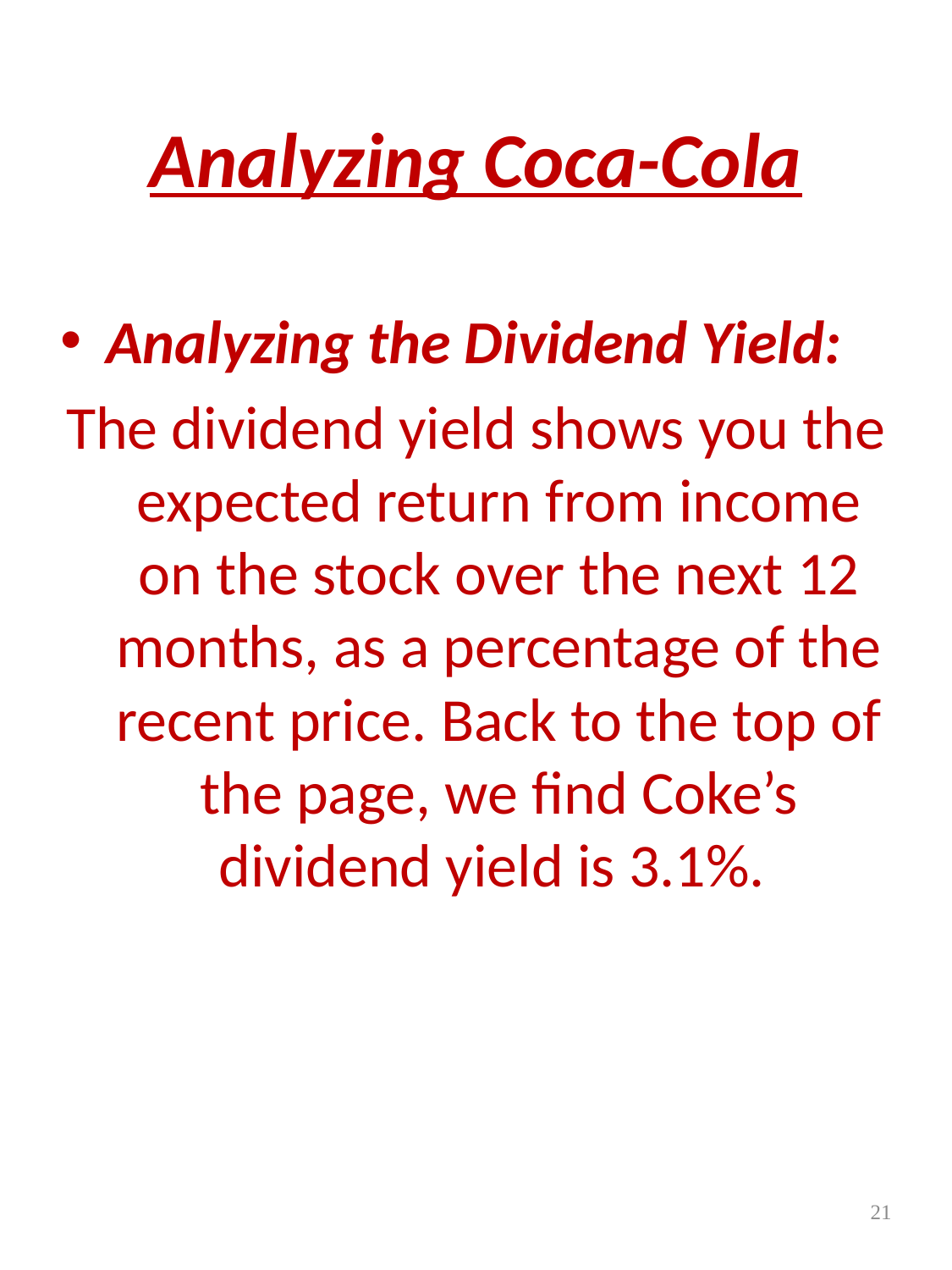

# Analyzing Coca-Cola
Analyzing the Dividend Yield:
The dividend yield shows you the expected return from income on the stock over the next 12 months, as a percentage of the recent price. Back to the top of the page, we find Coke’s dividend yield is 3.1%.
21